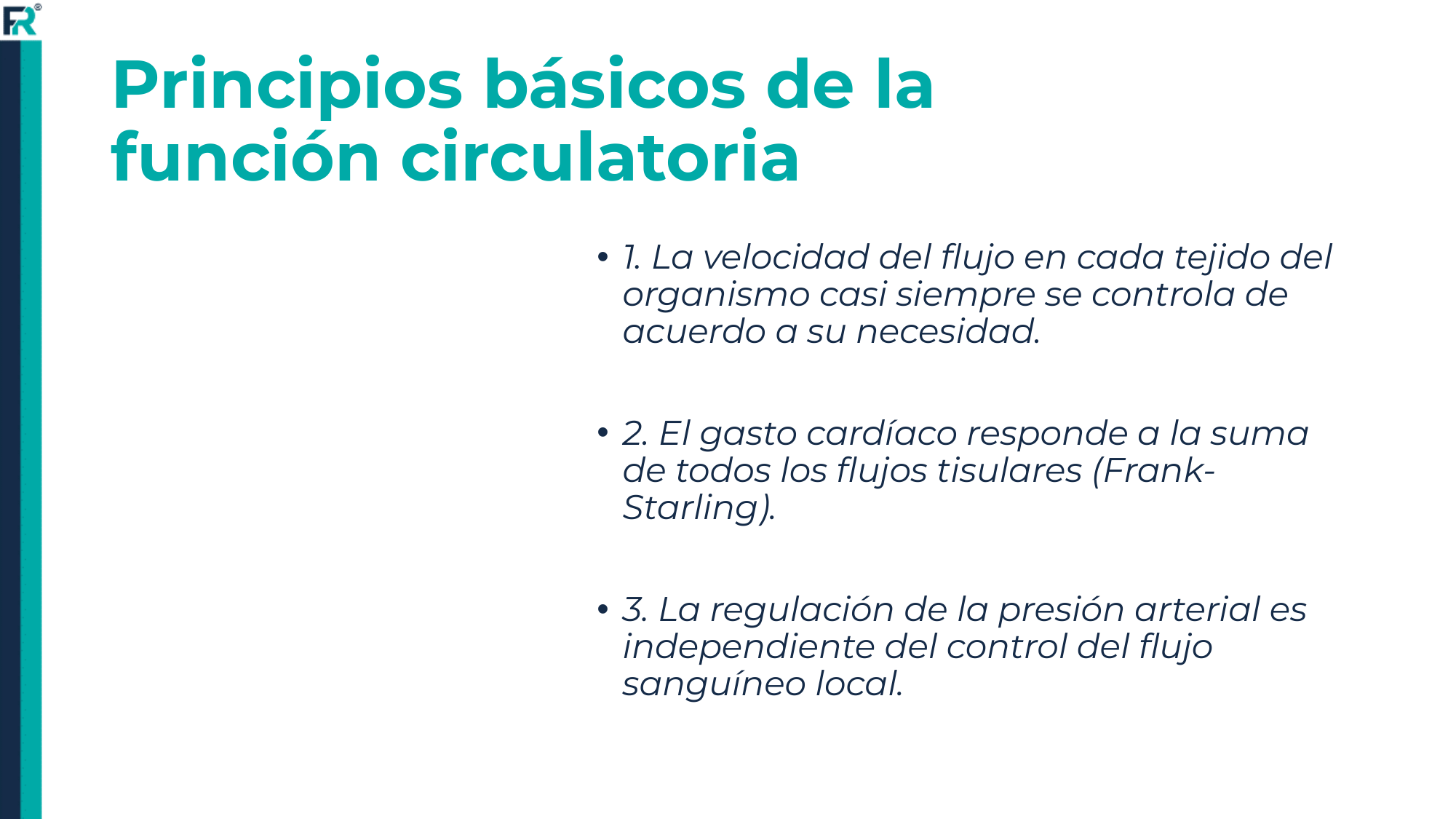

# Principios básicos de la función circulatoria
1. La velocidad del flujo en cada tejido del organismo casi siempre se controla de acuerdo a su necesidad.

2. El gasto cardíaco responde a la suma de todos los flujos tisulares (Frank-Starling).

3. La regulación de la presión arterial es independiente del control del flujo sanguíneo local.